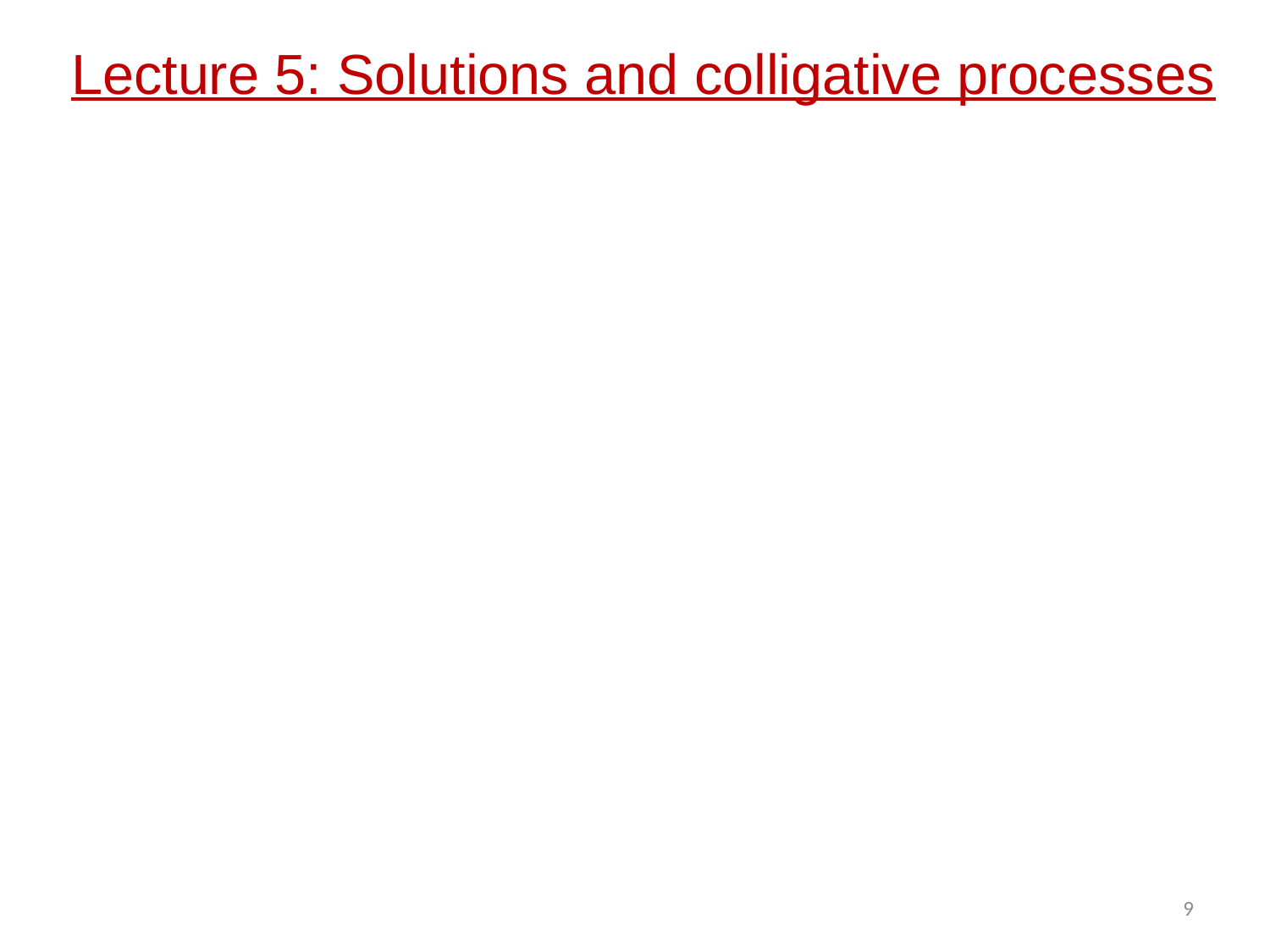

Lecture 5: Solutions and colligative processes
9